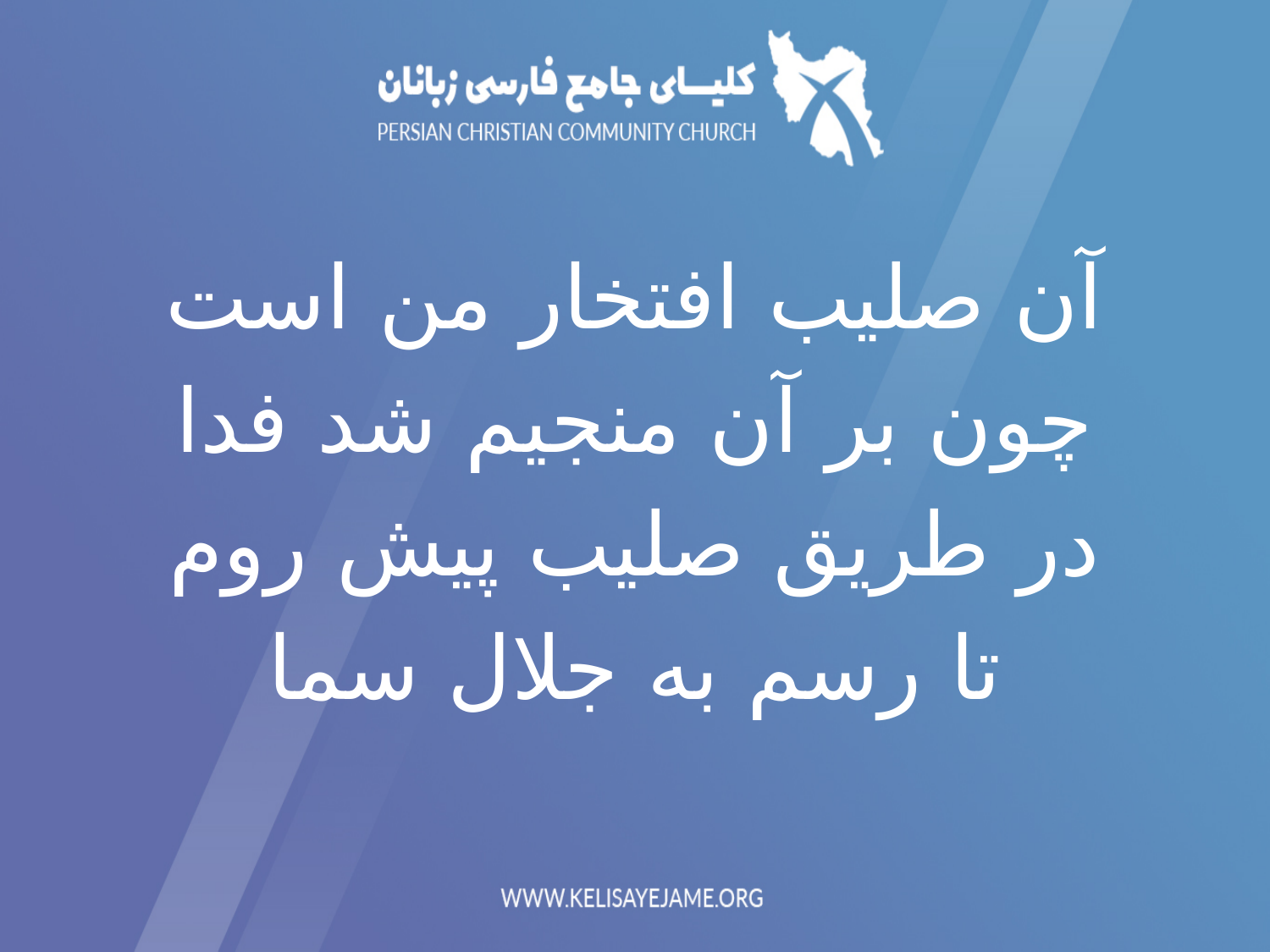

آن صليب افتخار من است
چون بر آن منجیم شد فدا
در طريق صلیب پیش روم
تا رسم به جلال سما